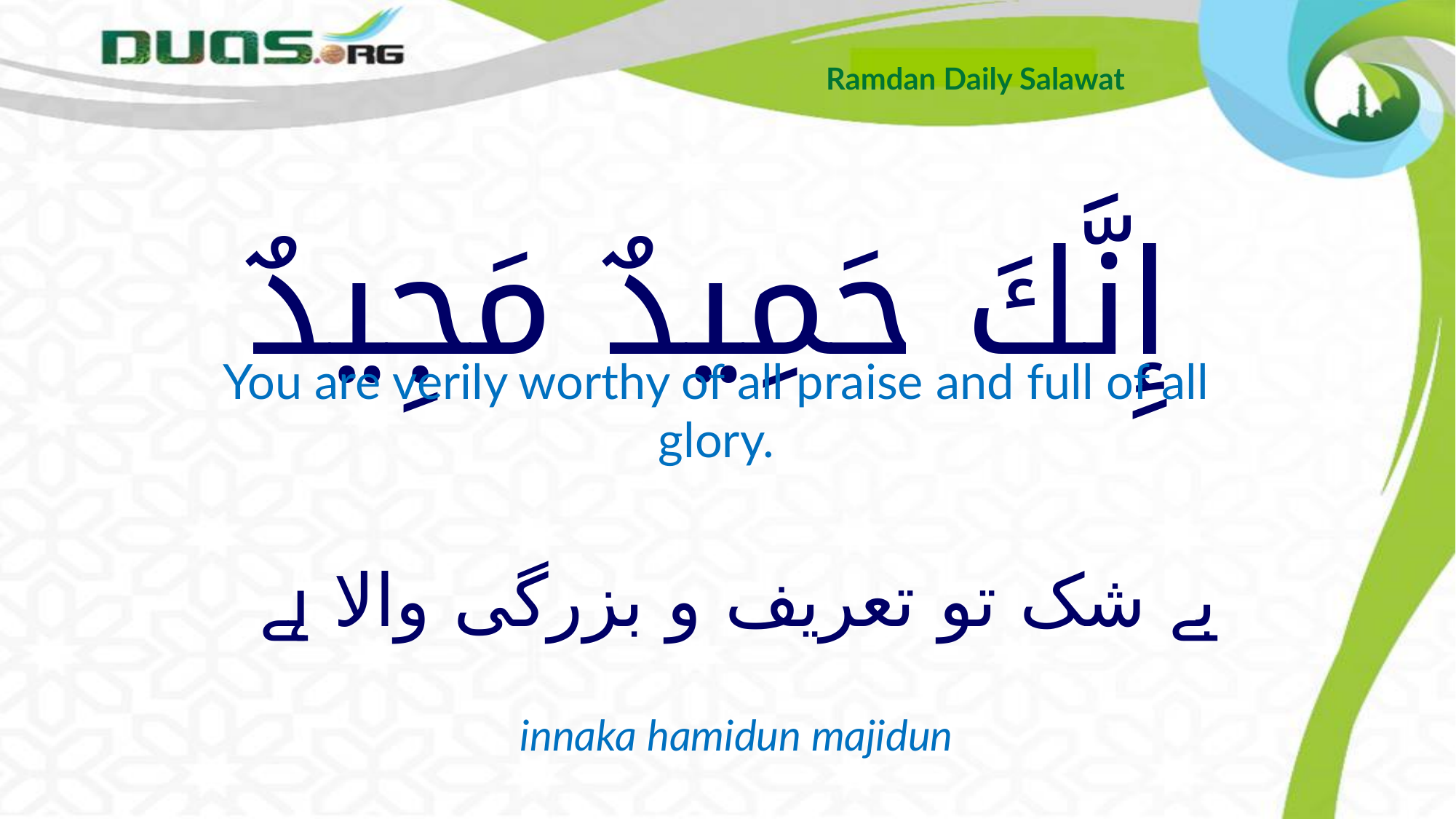

Ramdan Daily Salawat

# إِنَّكَ حَمِيدٌ مَجِيدٌ
You are verily worthy of all praise and full of all glory.

بے شک تو تعریف و بزرگی والا ہے
innaka hamidun majidun